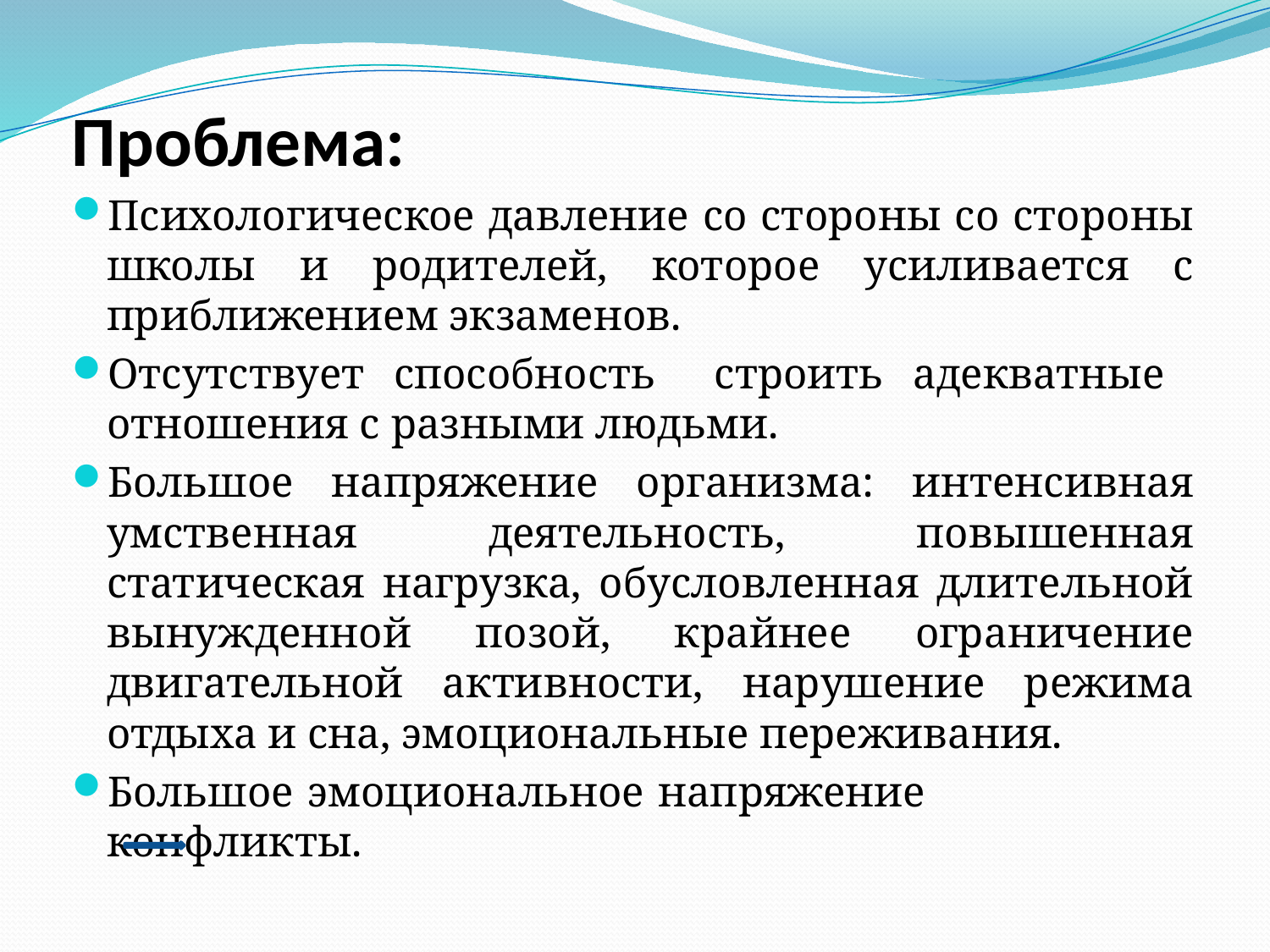

Проблема:
Психологическое давление со стороны со стороны школы и родителей, которое усиливается с приближением экзаменов.
Отсутствует способность  строить адекватные  отношения с разными людьми.
Большое напряжение организма: интенсивная умственная деятельность, повышенная статическая нагрузка, обусловленная длительной вынужденной позой, крайнее ограничение двигательной активности, нарушение режима отдыха и сна, эмоциональные переживания.
Большое эмоциональное напряжение              	конфликты.